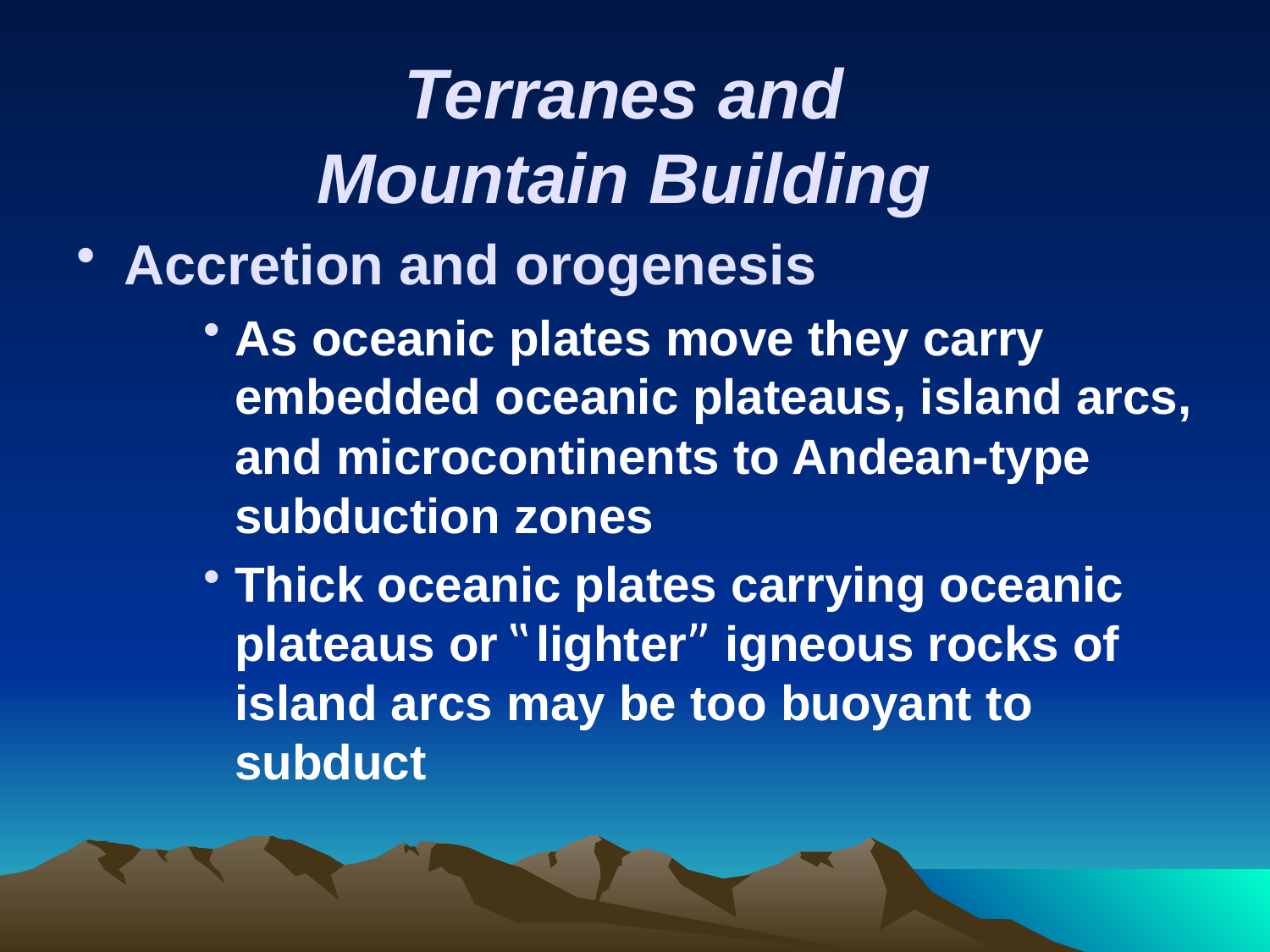

# Terranes and Mountain Building
Accretion and orogenesis
As oceanic plates move they carry embedded oceanic plateaus, island arcs, and microcontinents to Andean-type subduction zones
Thick oceanic plates carrying oceanic plateaus or “lighter” igneous rocks of island arcs may be too buoyant to subduct